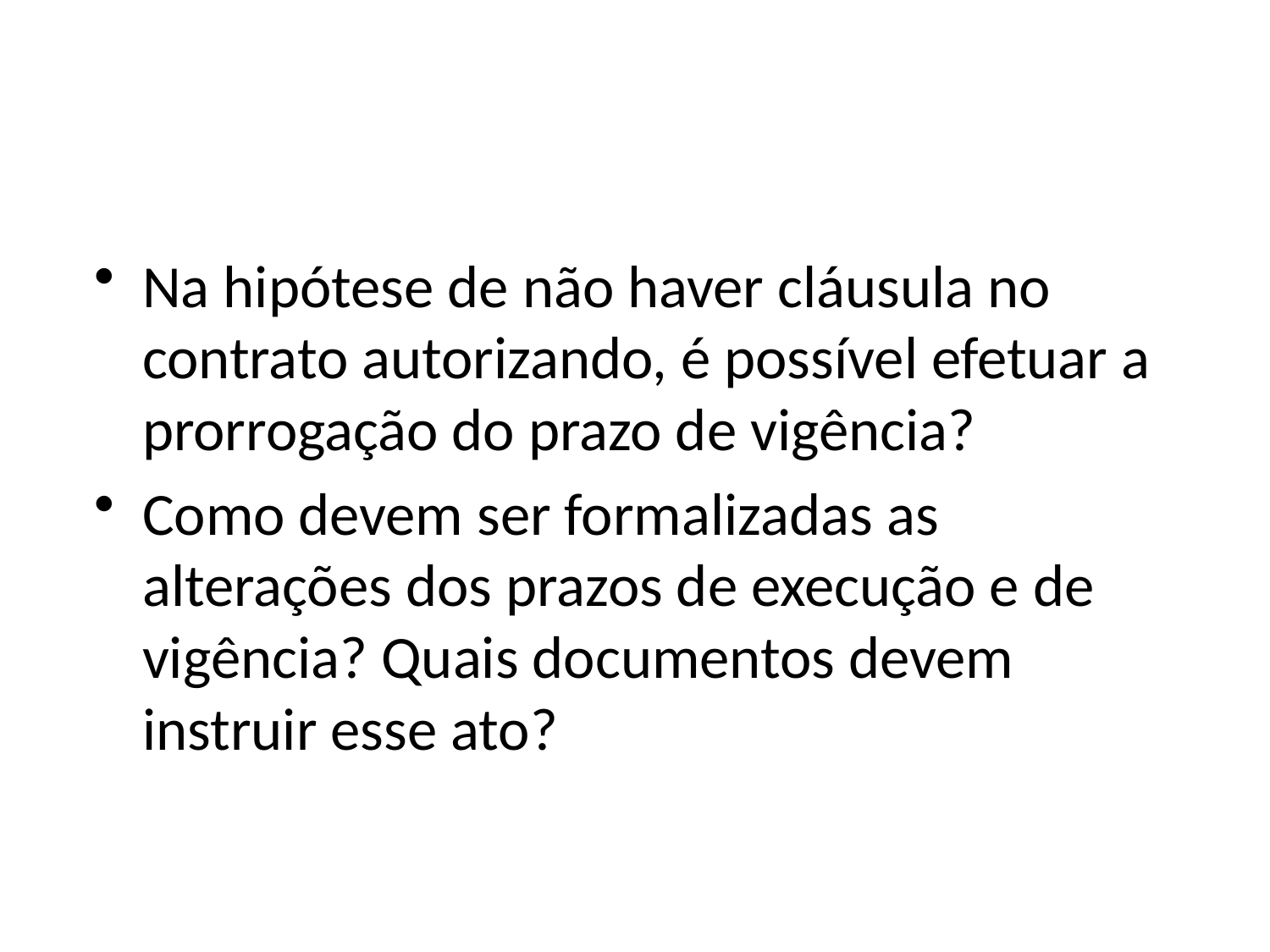

#

Na hipótese de não haver cláusula no contrato autorizando, é possível efetuar a prorrogação do prazo de vigência?
Como devem ser formalizadas as alterações dos prazos de execução e de vigência? Quais documentos devem instruir esse ato?